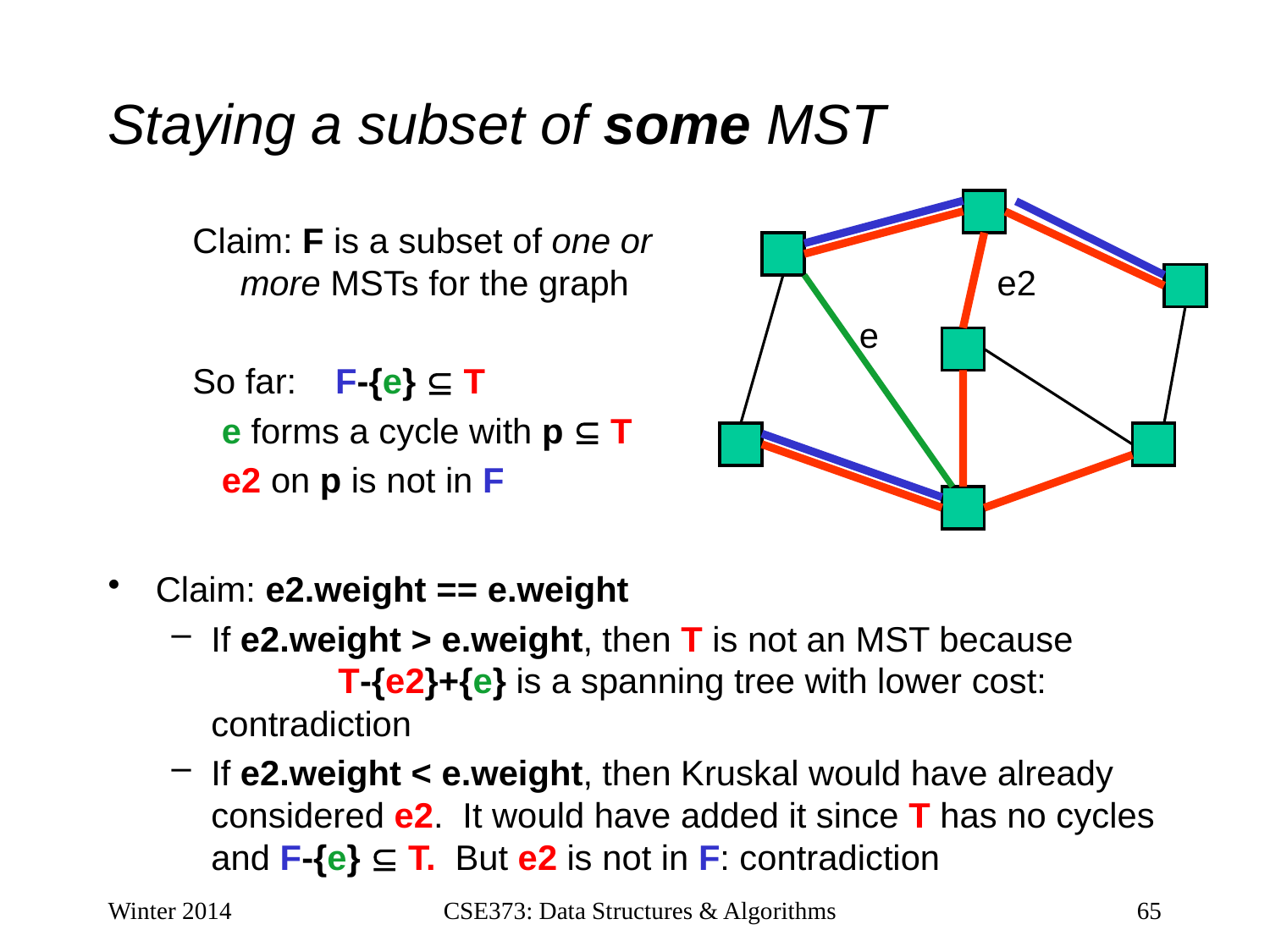

# Staying a subset of some MST

Claim: F is a subset of one or more MSTs for the graph

So far:    F-{e} ⊆ T
   e forms a cycle with p ⊆ T
   e2 on p is not in F

e2

e

Claim: e2.weight == e.weight
If e2.weight > e.weight, then T is not an MST because 		T-{e2}+{e} is a spanning tree with lower cost: contradiction
If e2.weight < e.weight, then Kruskal would have already considered e2.  It would have added it since T has no cycles and F-{e} ⊆ T.  But e2 is not in F: contradiction
Winter 2014
CSE373: Data Structures & Algorithms
65